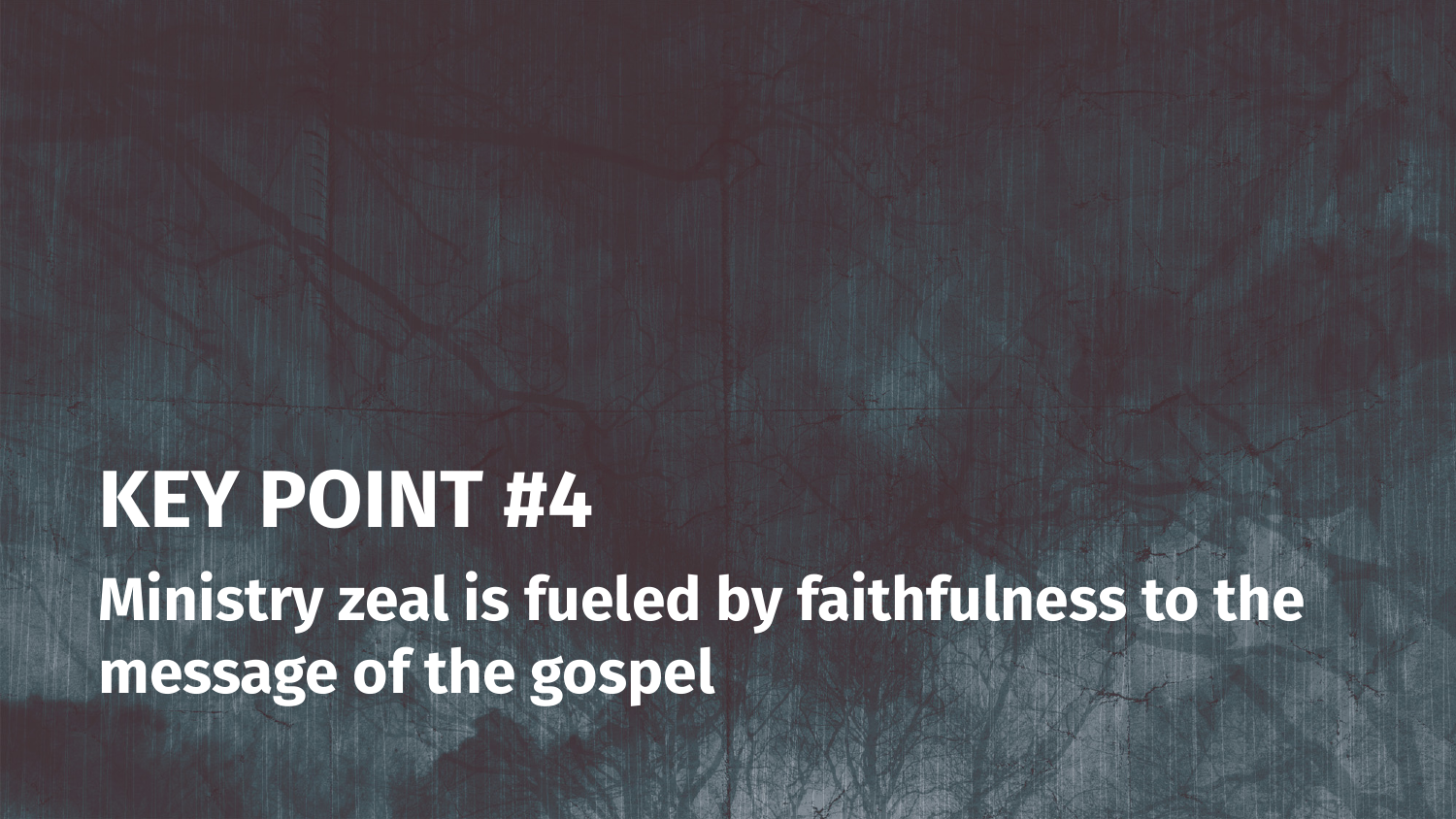

KEY POINT #4
Ministry zeal is fueled by faithfulness to the message of the gospel